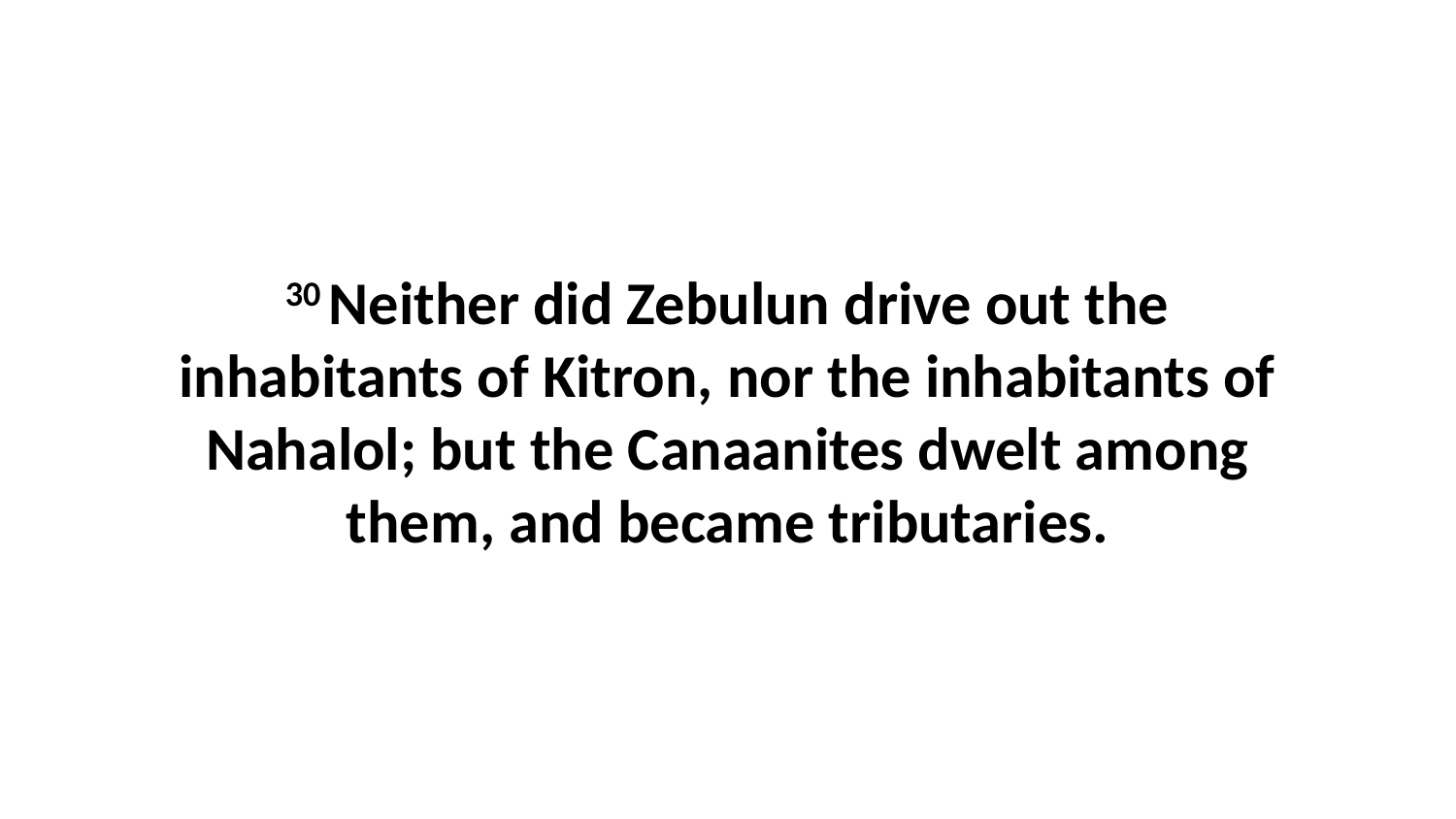

30 Neither did Zebulun drive out the inhabitants of Kitron, nor the inhabitants of Nahalol; but the Canaanites dwelt among them, and became tributaries.